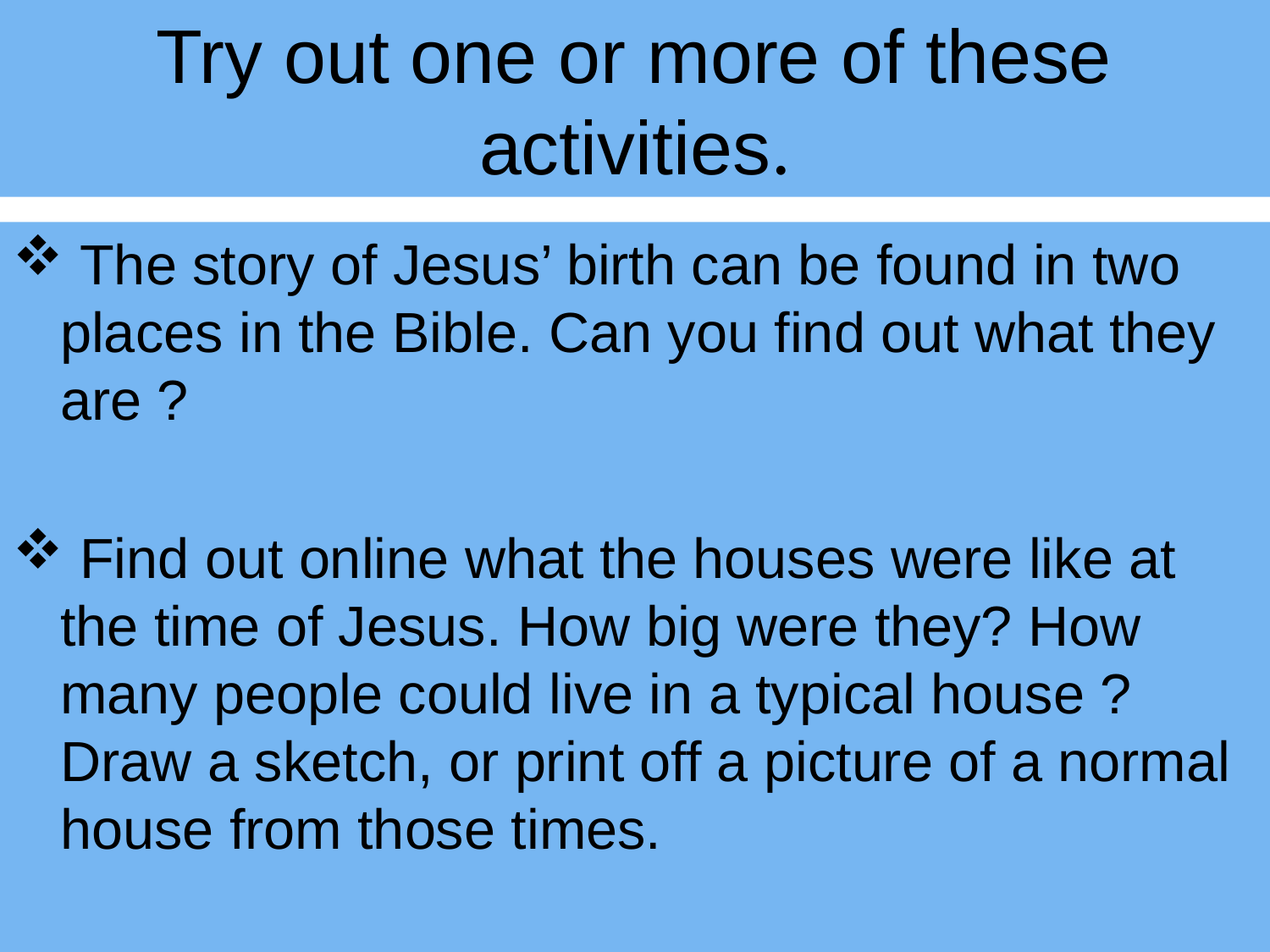

# Try out one or more of these activities.
 The story of Jesus’ birth can be found in two places in the Bible. Can you find out what they are ?

 Find out online what the houses were like at the time of Jesus. How big were they? How many people could live in a typical house ? Draw a sketch, or print off a picture of a normal house from those times.